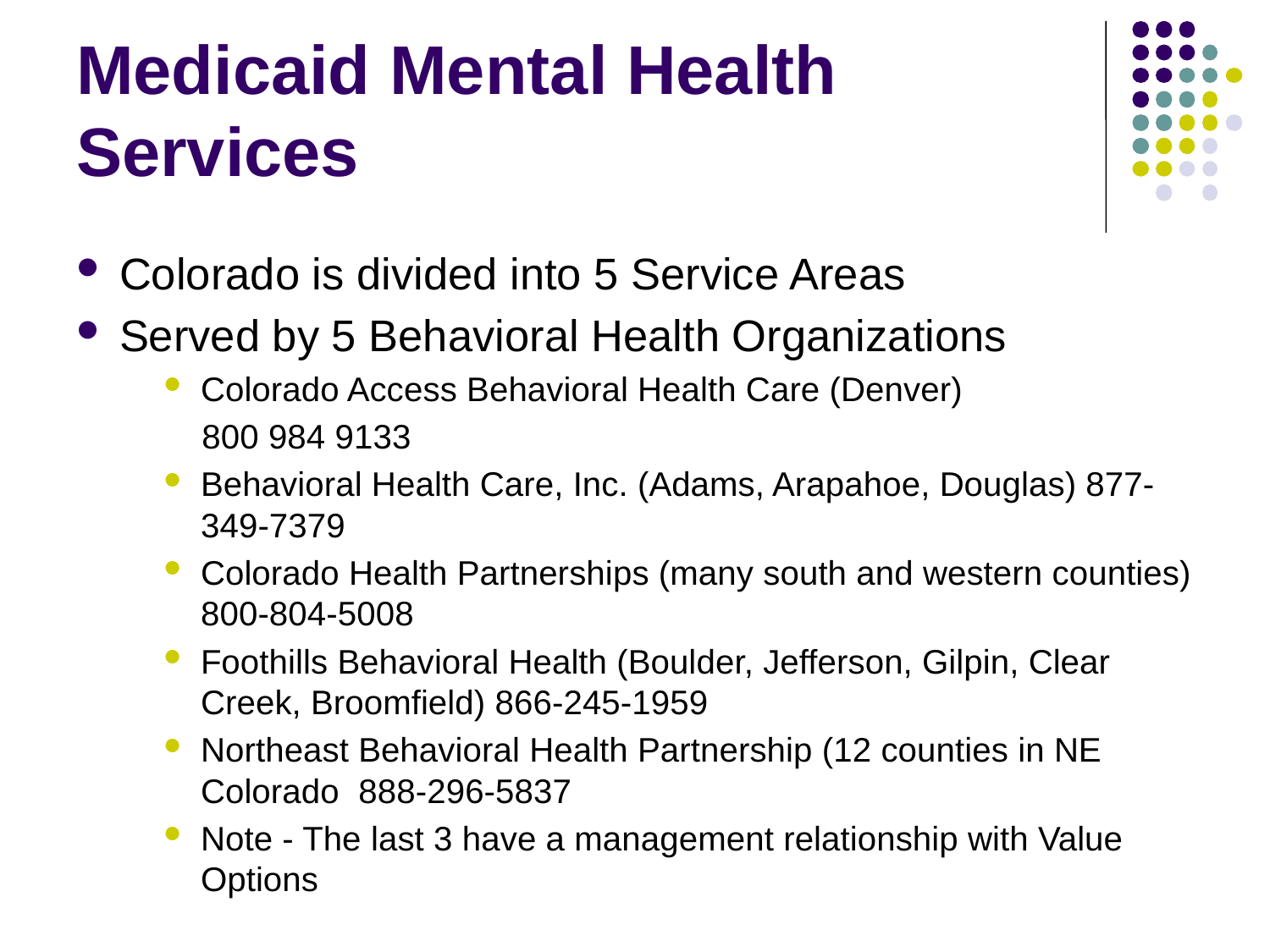

# Medicaid Mental Health Services
Colorado is divided into 5 Service Areas
Served by 5 Behavioral Health Organizations
Colorado Access Behavioral Health Care (Denver)
    800 984 9133
Behavioral Health Care, Inc. (Adams, Arapahoe, Douglas) 877-349-7379
Colorado Health Partnerships (many south and western counties) 800-804-5008
Foothills Behavioral Health (Boulder, Jefferson, Gilpin, Clear Creek, Broomfield) 866-245-1959
Northeast Behavioral Health Partnership (12 counties in NE Colorado  888-296-5837
Note - The last 3 have a management relationship with Value Options